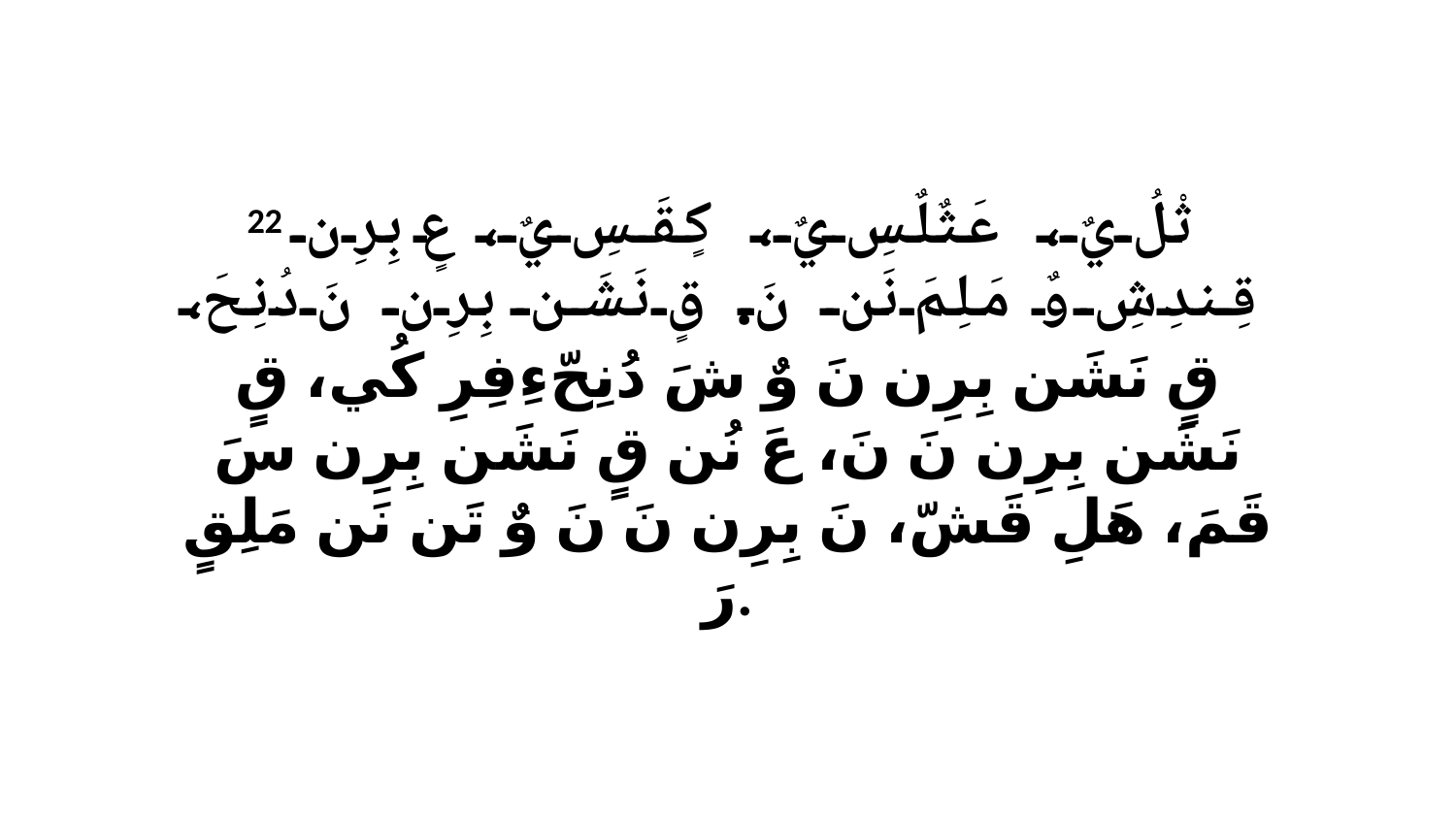

22 ثْلُ يٌ، عَثٌلٌسِ يٌ، كٍقَسِ يٌ، عٍ بِرِن قِندِشِ وٌ مَلِمَ نَن نَ. قٍ نَشَن بِرِن نَ دُنِحَ، قٍ نَشَن بِرِن نَ وٌ شَ دُنِحّءِفِرِ كُي، قٍ نَشَن بِرِن نَ نَ، عَ نُن قٍ نَشَن بِرِن سَ قَمَ، هَلِ قَشّ، نَ بِرِن نَ نَ وٌ تَن نَن مَلِقٍ رَ.